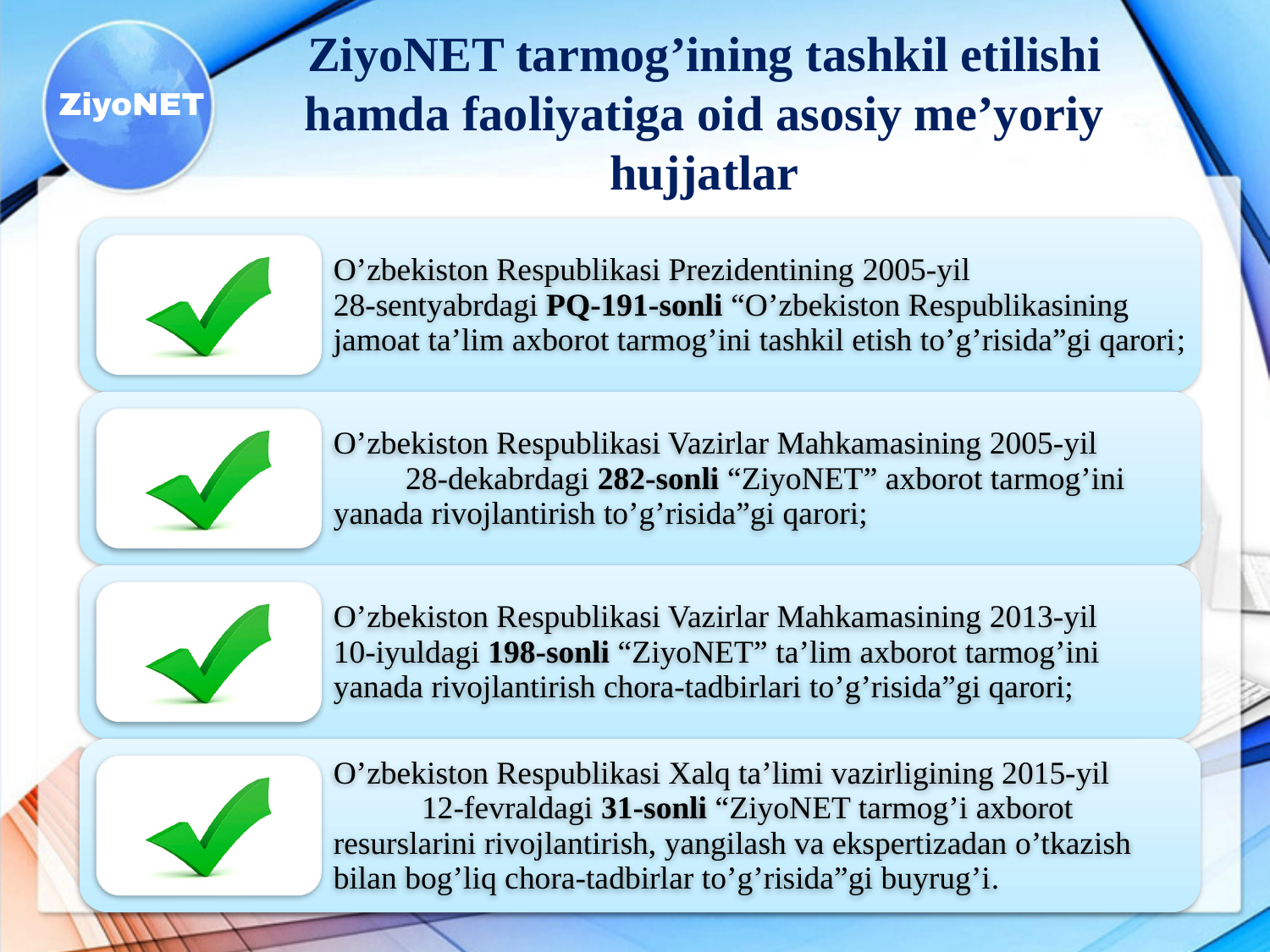

ZiyoNET tarmog’ining tashkil etilishi hamda faoliyatiga oid asosiy me’yoriy hujjatlar
ZiyoNET

O’zbekiston Respublikasi Prezidentining 2005-yil
28-sentyabrdagi PQ-191-sonli “O’zbekiston Respublikasining jamoat ta’lim axborot tarmog’ini tashkil etish to’g’risida”gi qarori;
O’zbekiston Respublikasi Vazirlar Mahkamasining 2005-yil                     28-dekabrdagi 282-sonli “ZiyoNET” axborot tarmog’ini yanada rivojlantirish to’g’risida”gi qarori;
O’zbekiston Respublikasi Vazirlar Mahkamasining 2013-yil
10-iyuldagi 198-sonli “ZiyoNET” ta’lim axborot tarmog’ini yanada rivojlantirish chora-tadbirlari to’g’risida”gi qarori;
O’zbekiston Respublikasi Xalq ta’limi vazirligining 2015-yil                     12-fevraldagi 31-sonli “ZiyoNET tarmog’i axborot resurslarini rivojlantirish, yangilash va ekspertizadan o’tkazish bilan bog’liq chora-tadbirlar to’g’risida”gi buyrug’i.